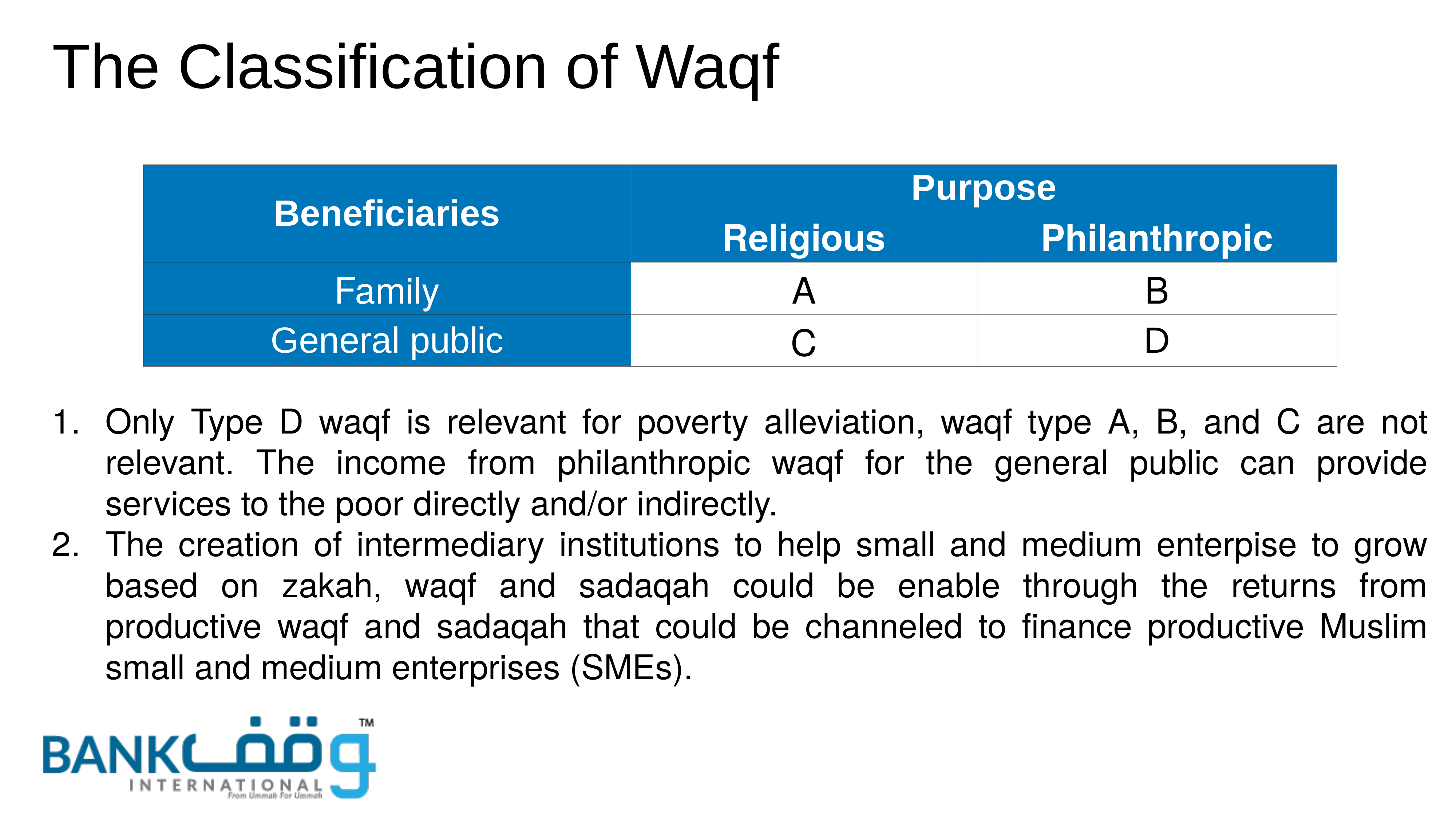

# The Classification of Waqf
| Beneficiaries | Purpose |  |
| --- | --- | --- |
|  | Religious | Philanthropic |
| Family | A | B |
| General public | C | D |
Only Type D waqf is relevant for poverty alleviation, waqf type A, B, and C are not relevant. The income from philanthropic waqf for the general public can provide services to the poor directly and/or indirectly.
The creation of intermediary institutions to help small and medium enterpise to grow based on zakah, waqf and sadaqah could be enable through the returns from productive waqf and sadaqah that could be channeled to finance productive Muslim small and medium enterprises (SMEs).